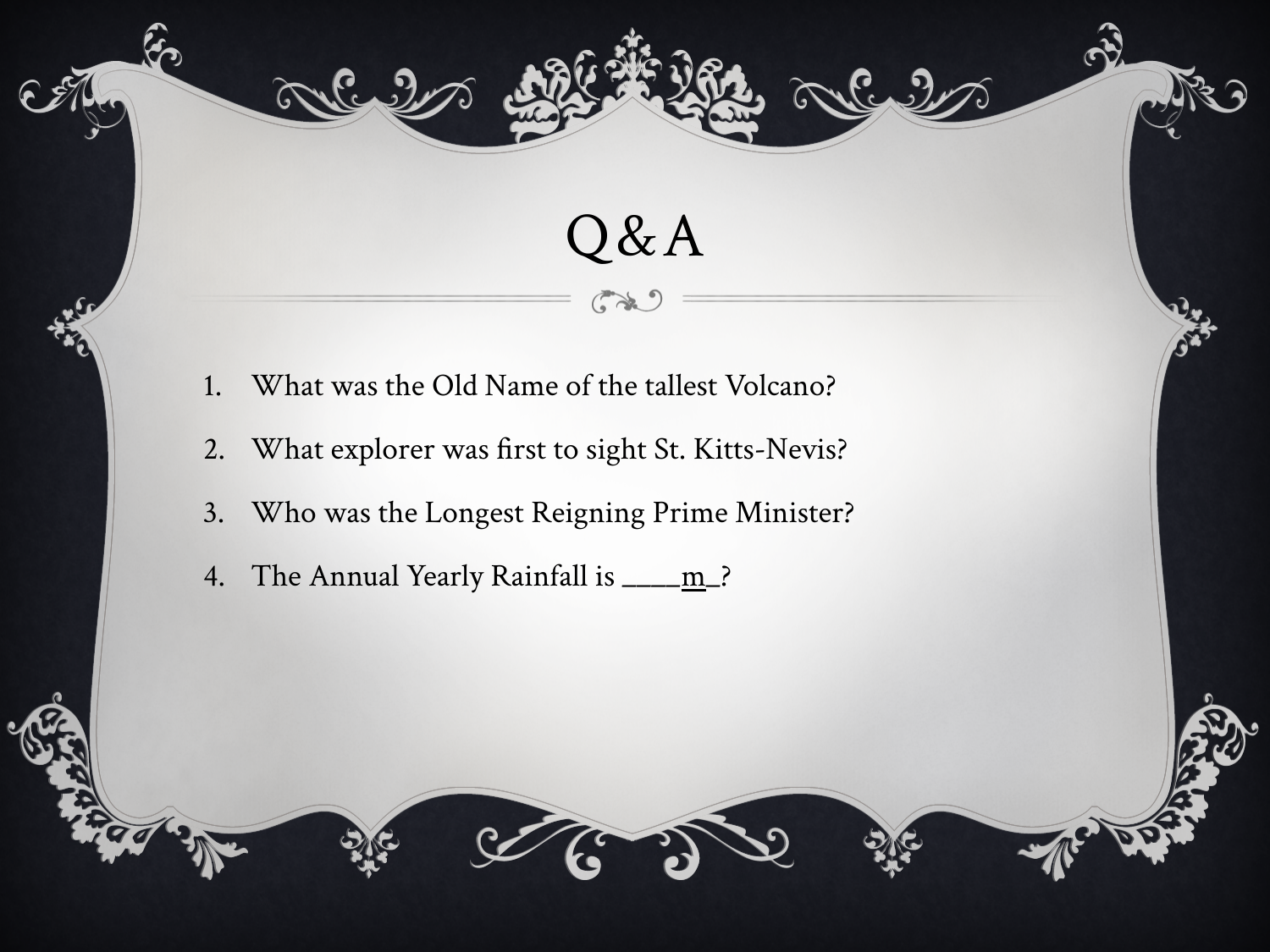

# Q&A
What was the Old Name of the tallest Volcano?
What explorer was first to sight St. Kitts-Nevis?
Who was the Longest Reigning Prime Minister?
The Annual Yearly Rainfall is ____m_?